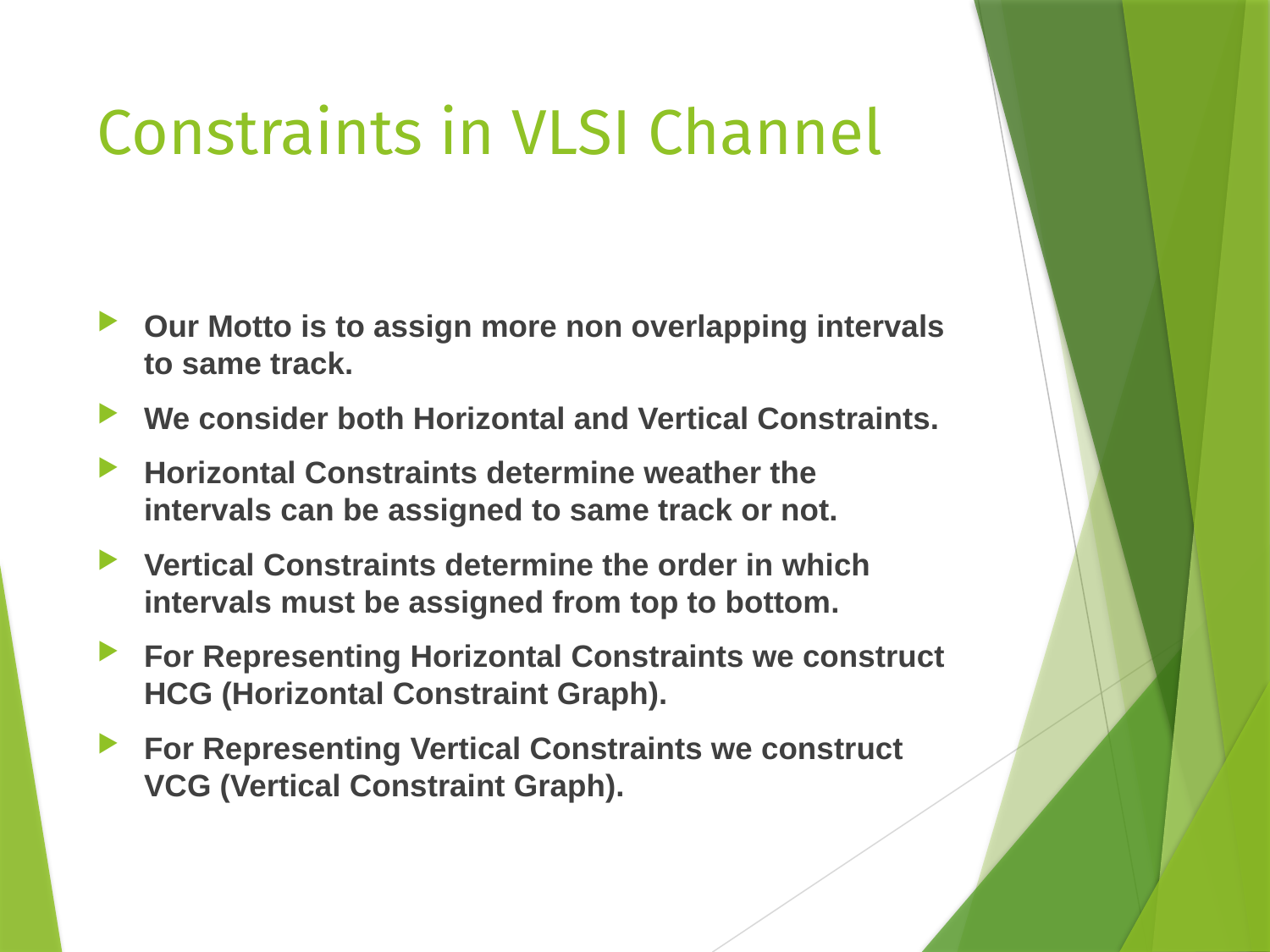

# Constraints in VLSI Channel
Our Motto is to assign more non overlapping intervals to same track.
We consider both Horizontal and Vertical Constraints.
Horizontal Constraints determine weather the intervals can be assigned to same track or not.
Vertical Constraints determine the order in which intervals must be assigned from top to bottom.
For Representing Horizontal Constraints we construct HCG (Horizontal Constraint Graph).
For Representing Vertical Constraints we construct VCG (Vertical Constraint Graph).